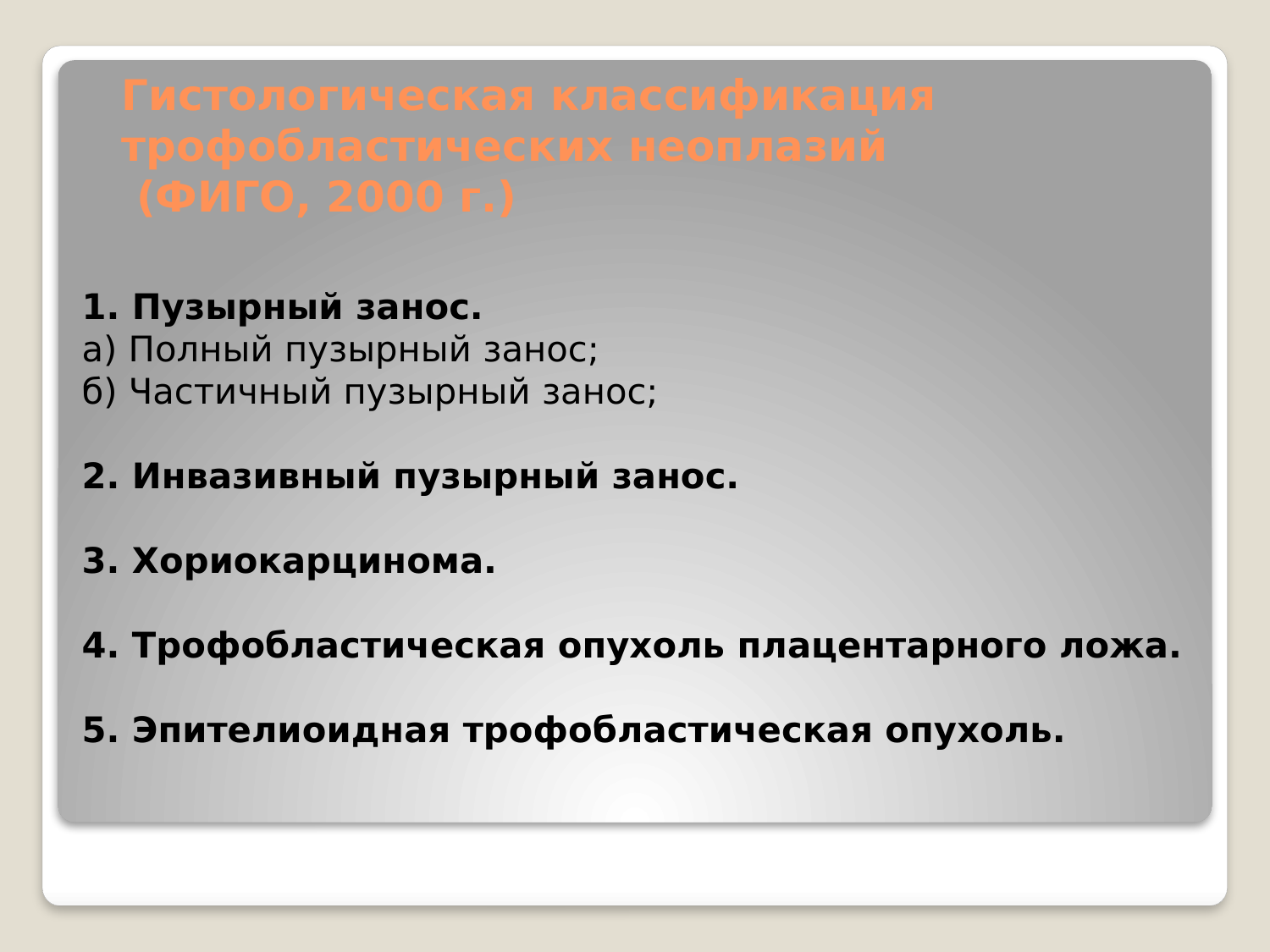

# Гистологическая классификация трофобластических неоплазий (ФИГО, 2000 г.)
1. Пузырный занос.
а) Полный пузырный занос;
б) Частичный пузырный занос;

2. Инвазивный пузырный занос.

3. Хориокарцинома.

4. Трофобластическая опухоль плацентарного ложа.

5. Эпителиоидная трофобластическая опухоль.